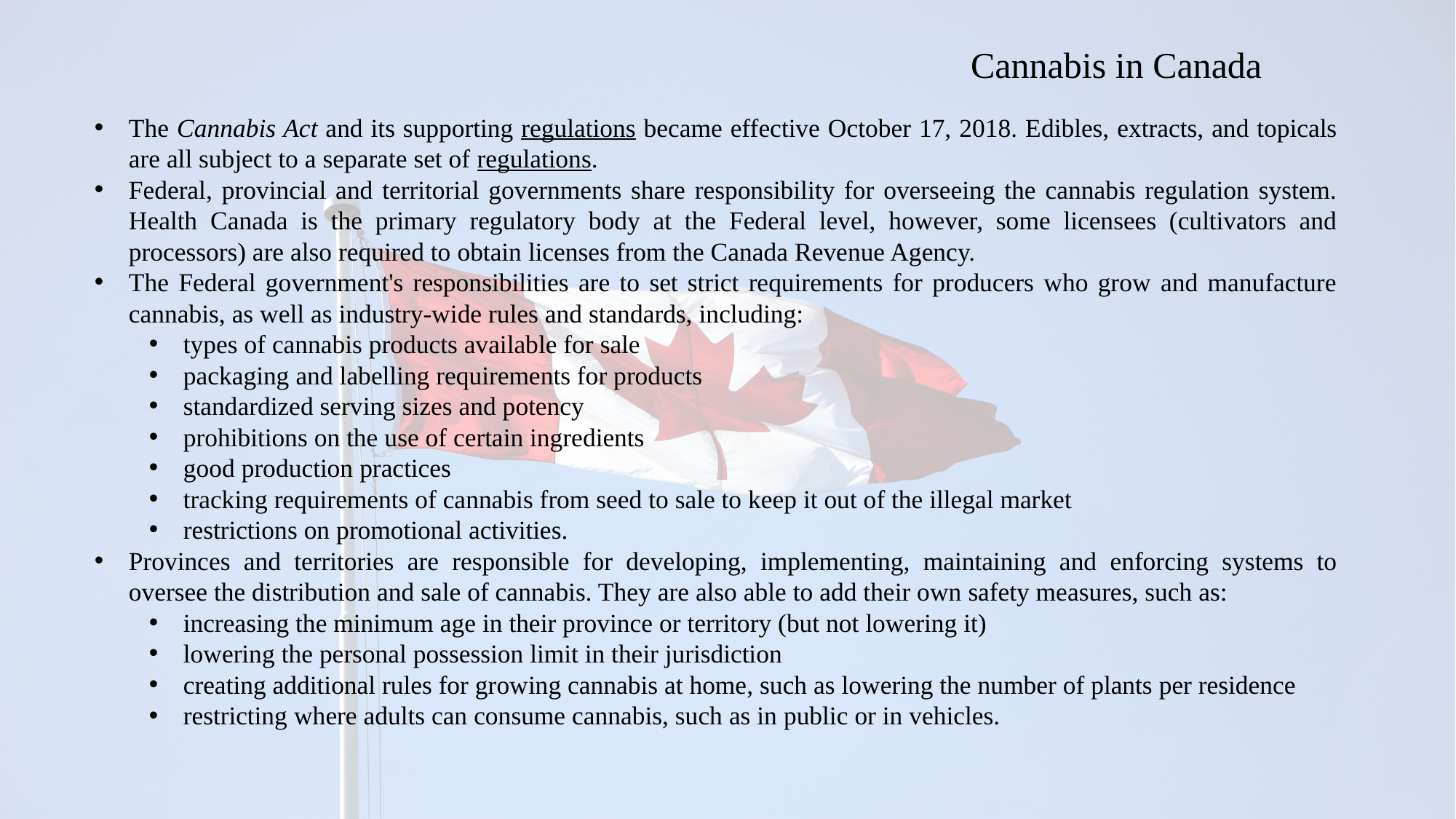

Cannabis in Canada
The Cannabis Act and its supporting regulations became effective October 17, 2018. Edibles, extracts, and topicals are all subject to a separate set of regulations.
Federal, provincial and territorial governments share responsibility for overseeing the cannabis regulation system. Health Canada is the primary regulatory body at the Federal level, however, some licensees (cultivators and processors) are also required to obtain licenses from the Canada Revenue Agency.
The Federal government's responsibilities are to set strict requirements for producers who grow and manufacture cannabis, as well as industry-wide rules and standards, including:
types of cannabis products available for sale
packaging and labelling requirements for products
standardized serving sizes and potency
prohibitions on the use of certain ingredients
good production practices
tracking requirements of cannabis from seed to sale to keep it out of the illegal market
restrictions on promotional activities.
Provinces and territories are responsible for developing, implementing, maintaining and enforcing systems to oversee the distribution and sale of cannabis. They are also able to add their own safety measures, such as:
increasing the minimum age in their province or territory (but not lowering it)
lowering the personal possession limit in their jurisdiction
creating additional rules for growing cannabis at home, such as lowering the number of plants per residence
restricting where adults can consume cannabis, such as in public or in vehicles.